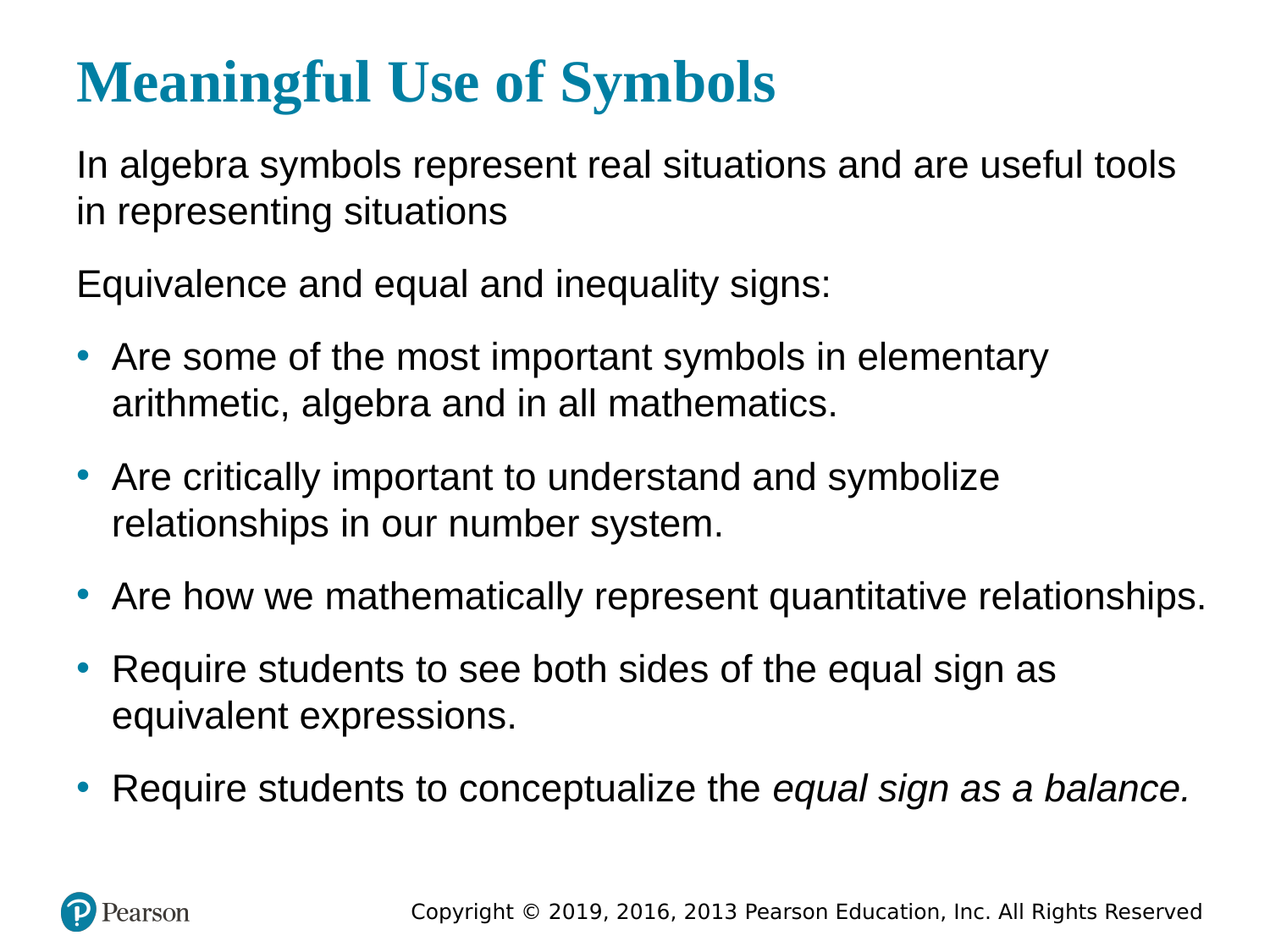

# Meaningful Use of Symbols
In algebra symbols represent real situations and are useful tools in representing situations
Equivalence and equal and inequality signs:
Are some of the most important symbols in elementary arithmetic, algebra and in all mathematics.
Are critically important to understand and symbolize relationships in our number system.
Are how we mathematically represent quantitative relationships.
Require students to see both sides of the equal sign as equivalent expressions.
Require students to conceptualize the equal sign as a balance.